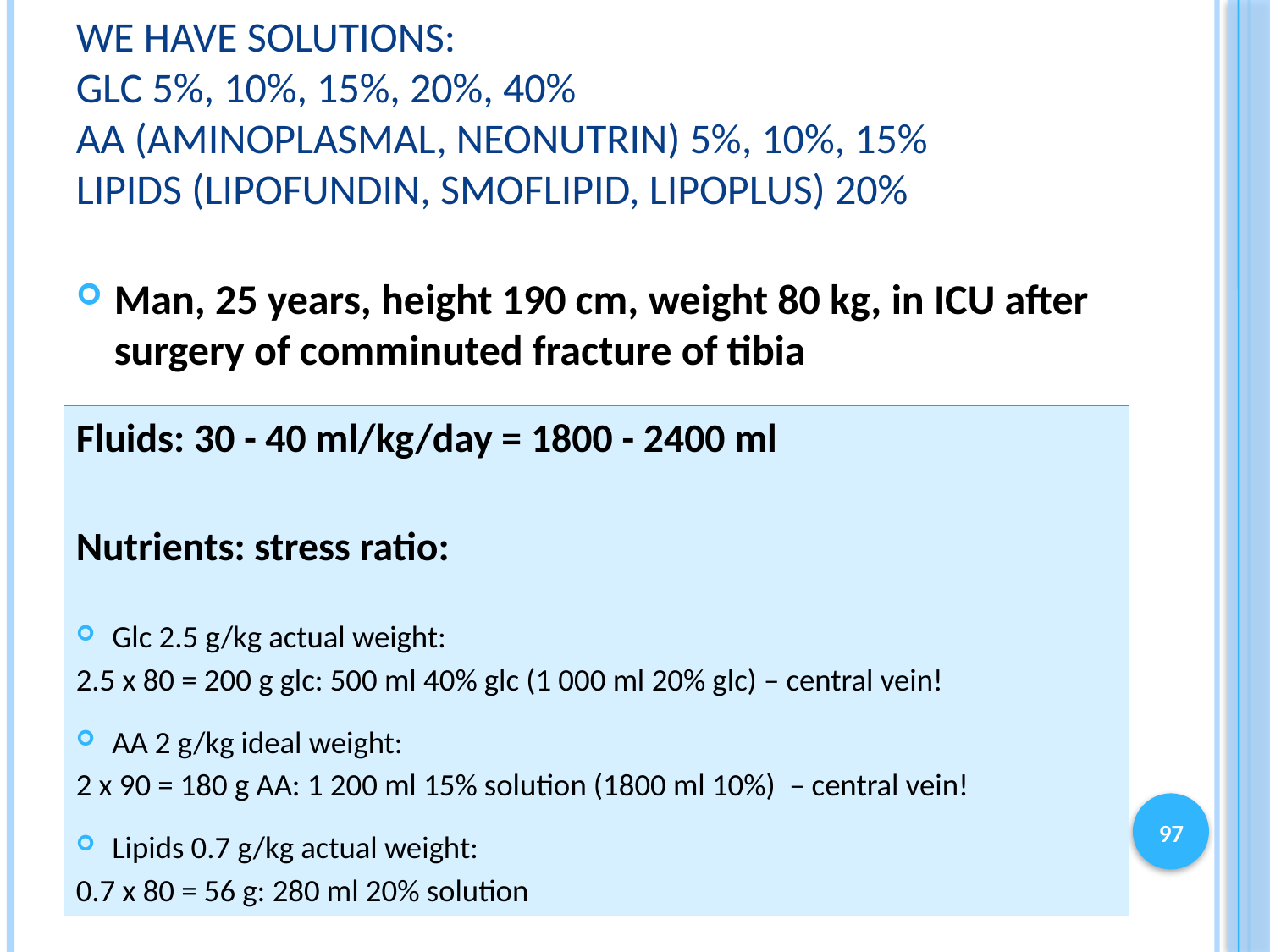

# We have solutions: glc 5%, 10%, 15%, 20%, 40% AA (Aminoplasmal, Neonutrin) 5%, 10%, 15% lipids (Lipofundin, SMOFlipid, Lipoplus) 20%
Man, 25 years, height 190 cm, weight 80 kg, in ICU after surgery of comminuted fracture of tibia
Fluids: 30 - 40 ml/kg/day = 1800 - 2400 ml

Nutrients: stress ratio:

Glc 2.5 g/kg actual weight:
2.5 x 80 = 200 g glc: 500 ml 40% glc (1 000 ml 20% glc) – central vein!

AA 2 g/kg ideal weight:
2 x 90 = 180 g AA: 1 200 ml 15% solution (1800 ml 10%)  – central vein!

Lipids 0.7 g/kg actual weight:
0.7 x 80 = 56 g: 280 ml 20% solution

97